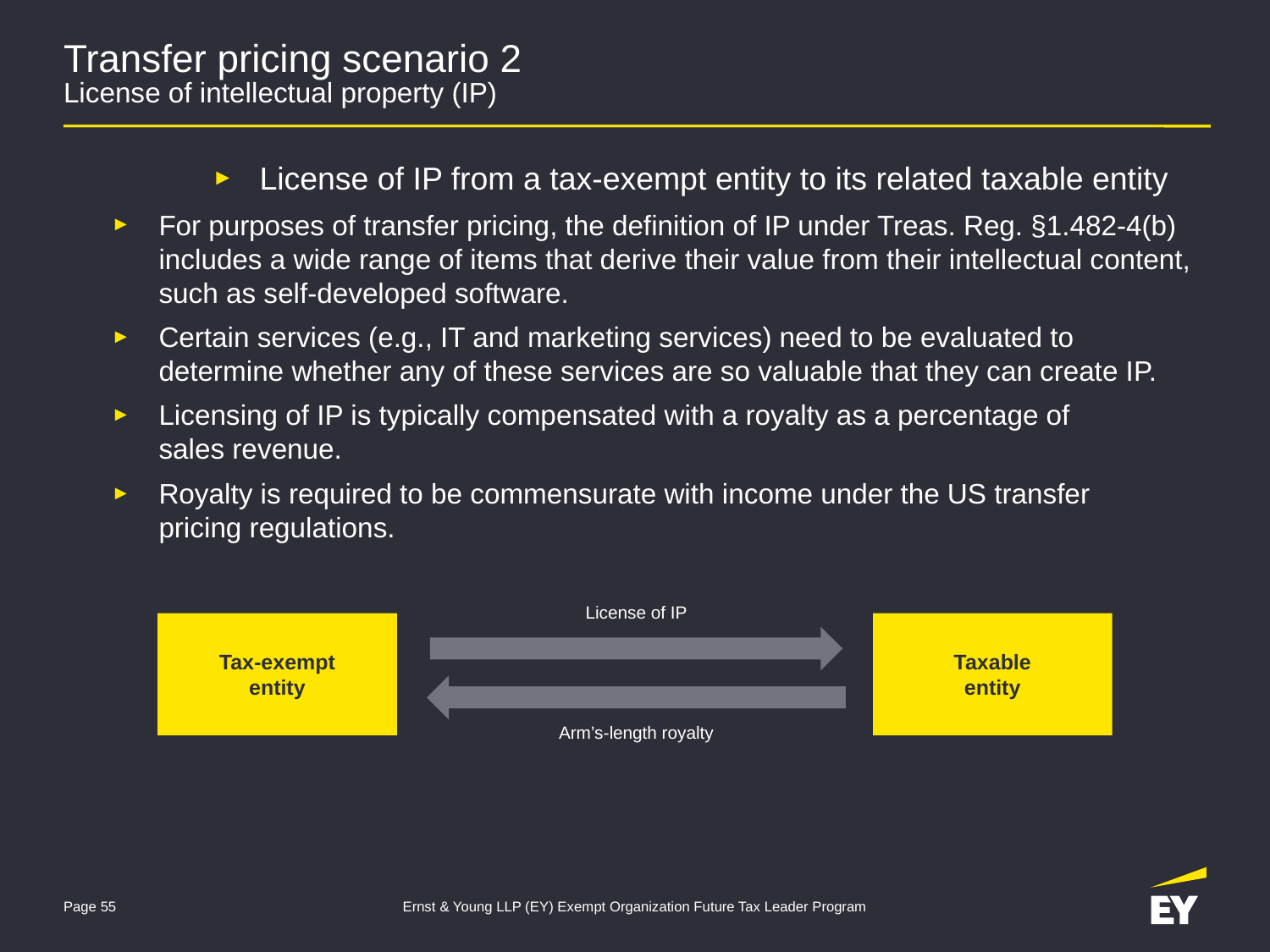

# Transfer pricing scenario 2 License of intellectual property (IP)
License of IP from a tax-exempt entity to its related taxable entity
For purposes of transfer pricing, the definition of IP under Treas. Reg. §1.482-4(b) includes a wide range of items that derive their value from their intellectual content, such as self-developed software.
Certain services (e.g., IT and marketing services) need to be evaluated to determine whether any of these services are so valuable that they can create IP.
Licensing of IP is typically compensated with a royalty as a percentage of
sales revenue.
Royalty is required to be commensurate with income under the US transfer
pricing regulations.
License of IP
Taxable
entity
Tax-exempt
entity

Arm’s-length royalty